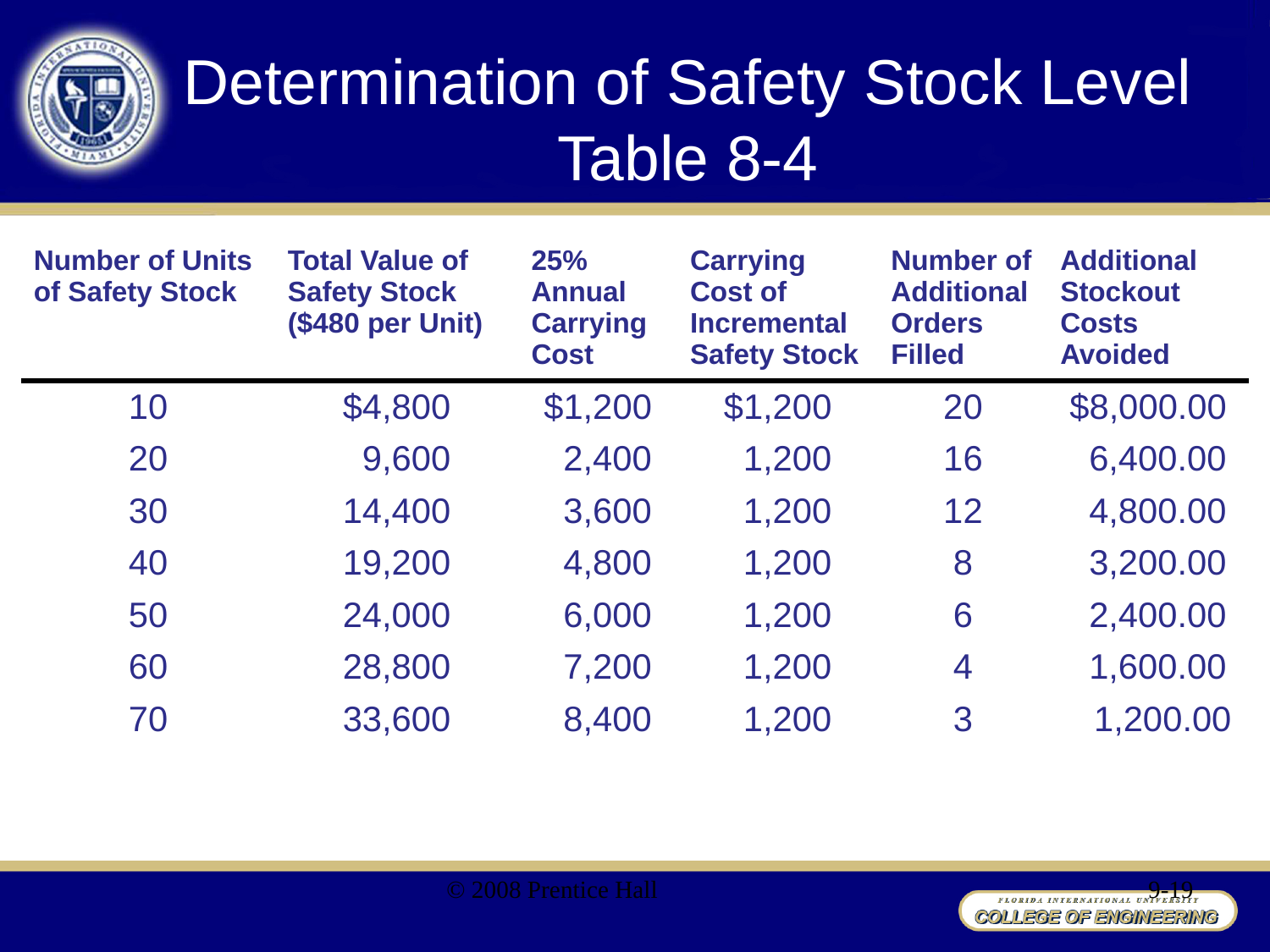

# Determination of Safety Stock Level Table 8-4
| Number of Units of Safety Stock | Total Value of Safety Stock ($480 per Unit) | 25% Annual Carrying Cost | Carrying Cost of Incremental Safety Stock | Number of Additional Orders Filled | Additional Stockout Costs Avoided |
| --- | --- | --- | --- | --- | --- |
| 10 | $4,800 | $1,200 | $1,200 | 20 | $8,000.00 |
| 20 | 9,600 | 2,400 | 1,200 | 16 | 6,400.00 |
| 30 | 14,400 | 3,600 | 1,200 | 12 | 4,800.00 |
| 40 | 19,200 | 4,800 | 1,200 | 8 | 3,200.00 |
| 50 | 24,000 | 6,000 | 1,200 | 6 | 2,400.00 |
| 60 | 28,800 | 7,200 | 1,200 | 4 | 1,600.00 |
| 70 | 33,600 | 8,400 | 1,200 | 3 | 1,200.00 |
© 2008 Prentice Hall
9-19